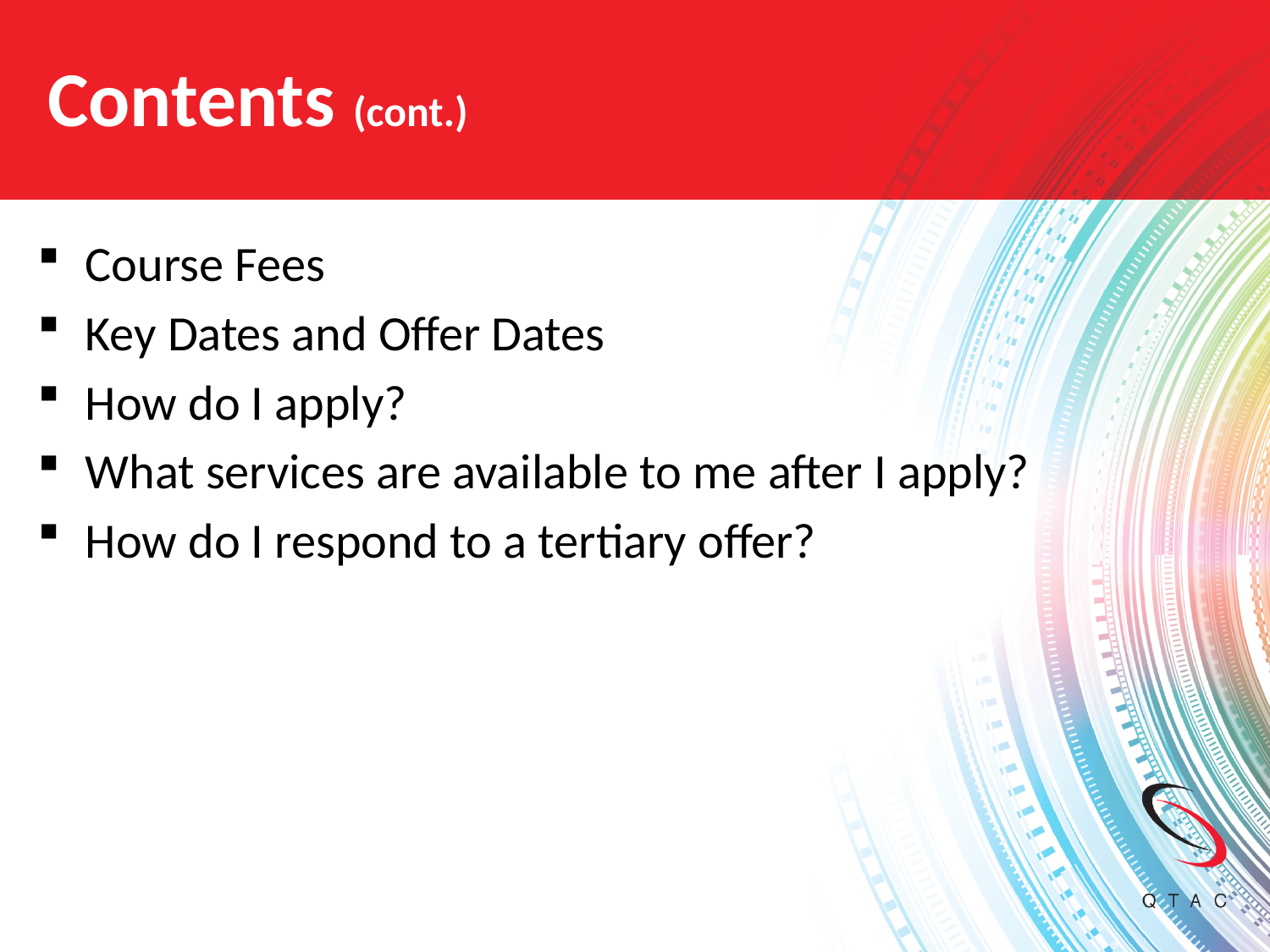

# Contents (cont.)
Course Fees
Key Dates and Offer Dates
How do I apply?
What services are available to me after I apply?
How do I respond to a tertiary offer?